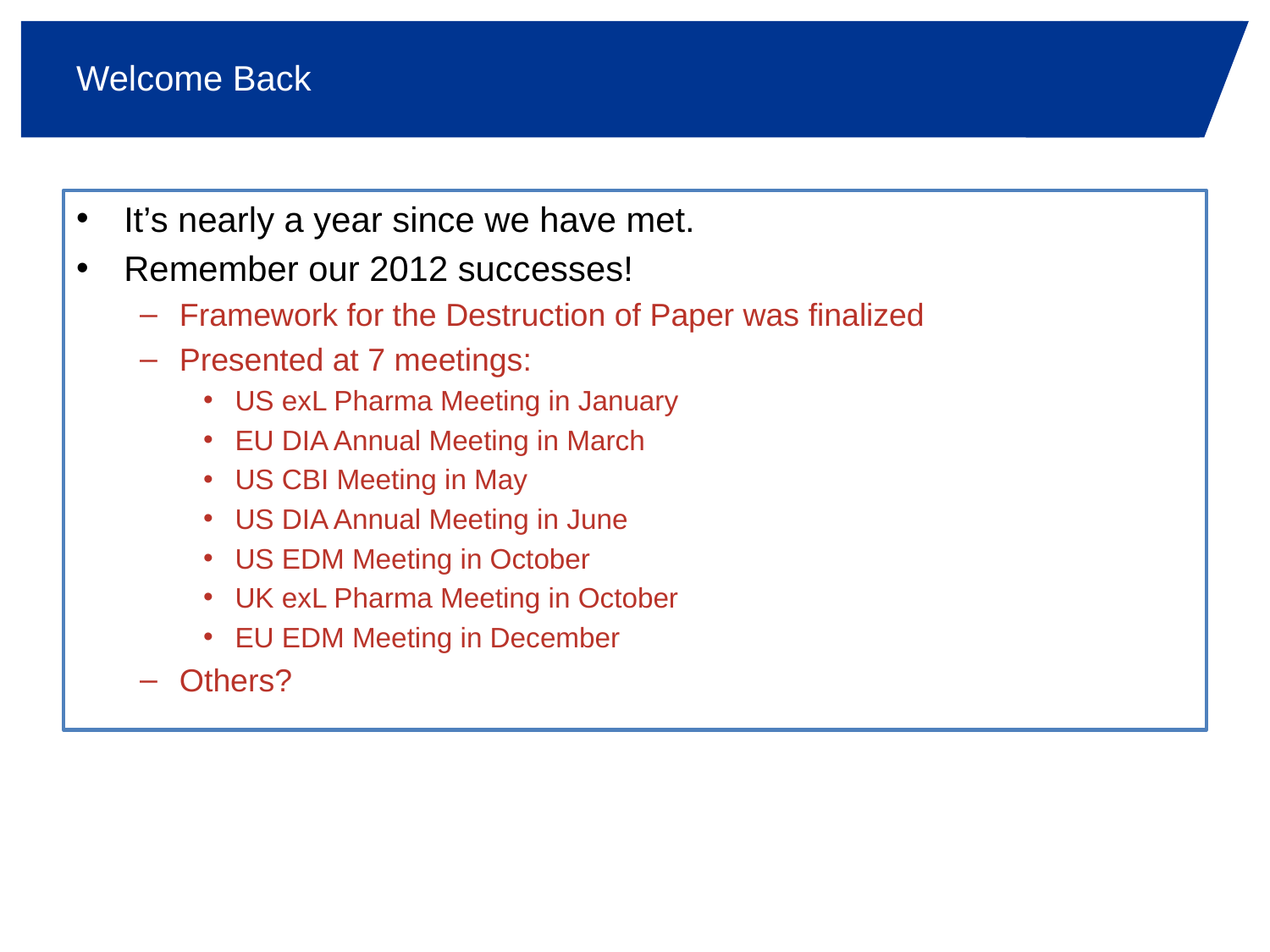

# Welcome Back
It’s nearly a year since we have met.
Remember our 2012 successes!
Framework for the Destruction of Paper was finalized
Presented at 7 meetings:
US exL Pharma Meeting in January
EU DIA Annual Meeting in March
US CBI Meeting in May
US DIA Annual Meeting in June
US EDM Meeting in October
UK exL Pharma Meeting in October
EU EDM Meeting in December
Others?